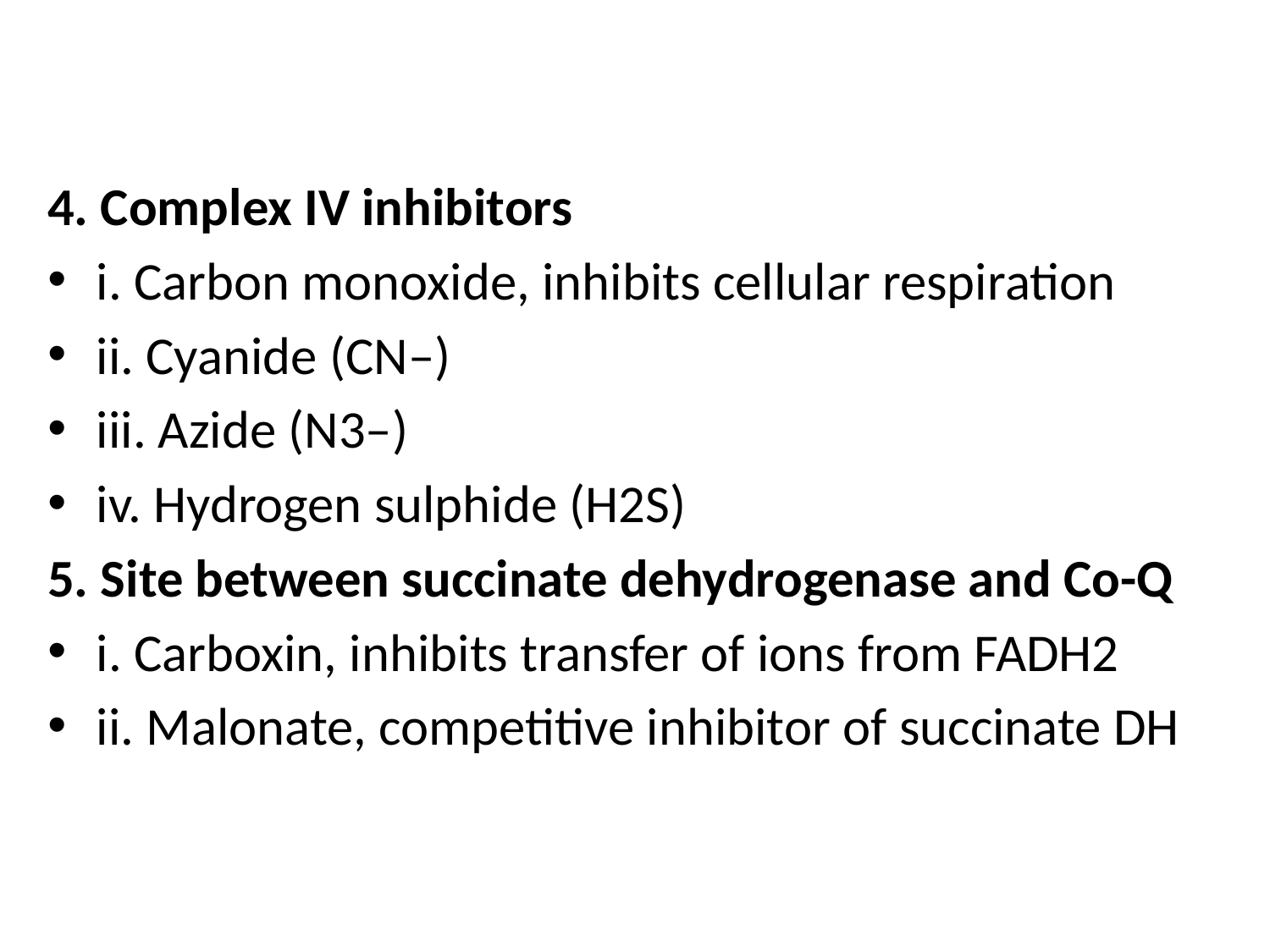

#
4. Complex IV inhibitors
i. Carbon monoxide, inhibits cellular respiration
ii. Cyanide (CN–)
iii. Azide (N3–)
iv. Hydrogen sulphide (H2S)
5. Site between succinate dehydrogenase and Co-Q
i. Carboxin, inhibits transfer of ions from FADH2
ii. Malonate, competitive inhibitor of succinate DH